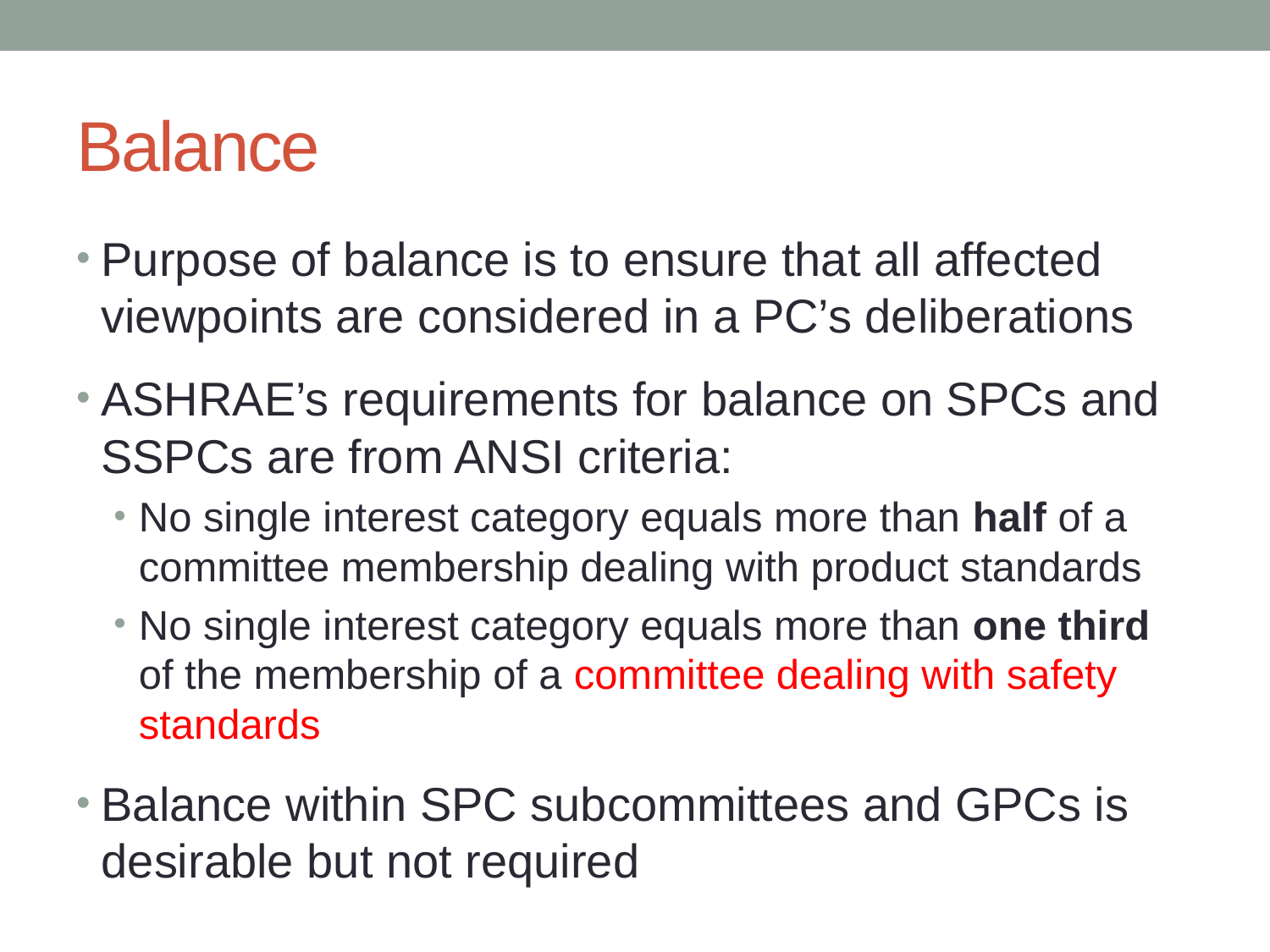

15
# Balance
Purpose of balance is to ensure that all affected viewpoints are considered in a PC’s deliberations
ASHRAE’s requirements for balance on SPCs and SSPCs are from ANSI criteria:
No single interest category equals more than half of a committee membership dealing with product standards
No single interest category equals more than one third of the membership of a committee dealing with safety standards
Balance within SPC subcommittees and GPCs is desirable but not required